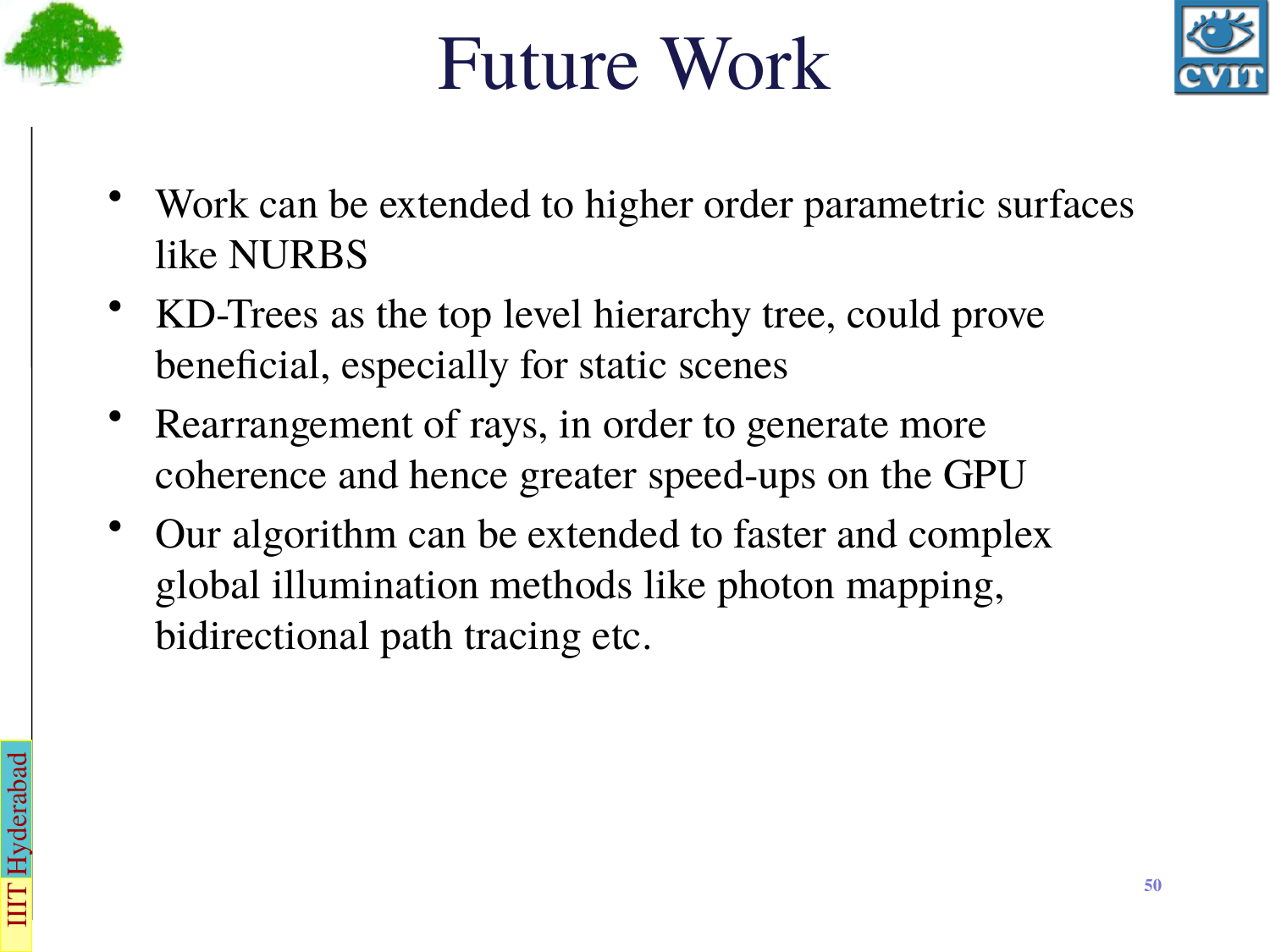

# Future Work
Work can be extended to higher order parametric surfaces like NURBS
KD-Trees as the top level hierarchy tree, could prove beneficial, especially for static scenes
Rearrangement of rays, in order to generate more coherence and hence greater speed-ups on the GPU
Our algorithm can be extended to faster and complex global illumination methods like photon mapping, bidirectional path tracing etc.
50